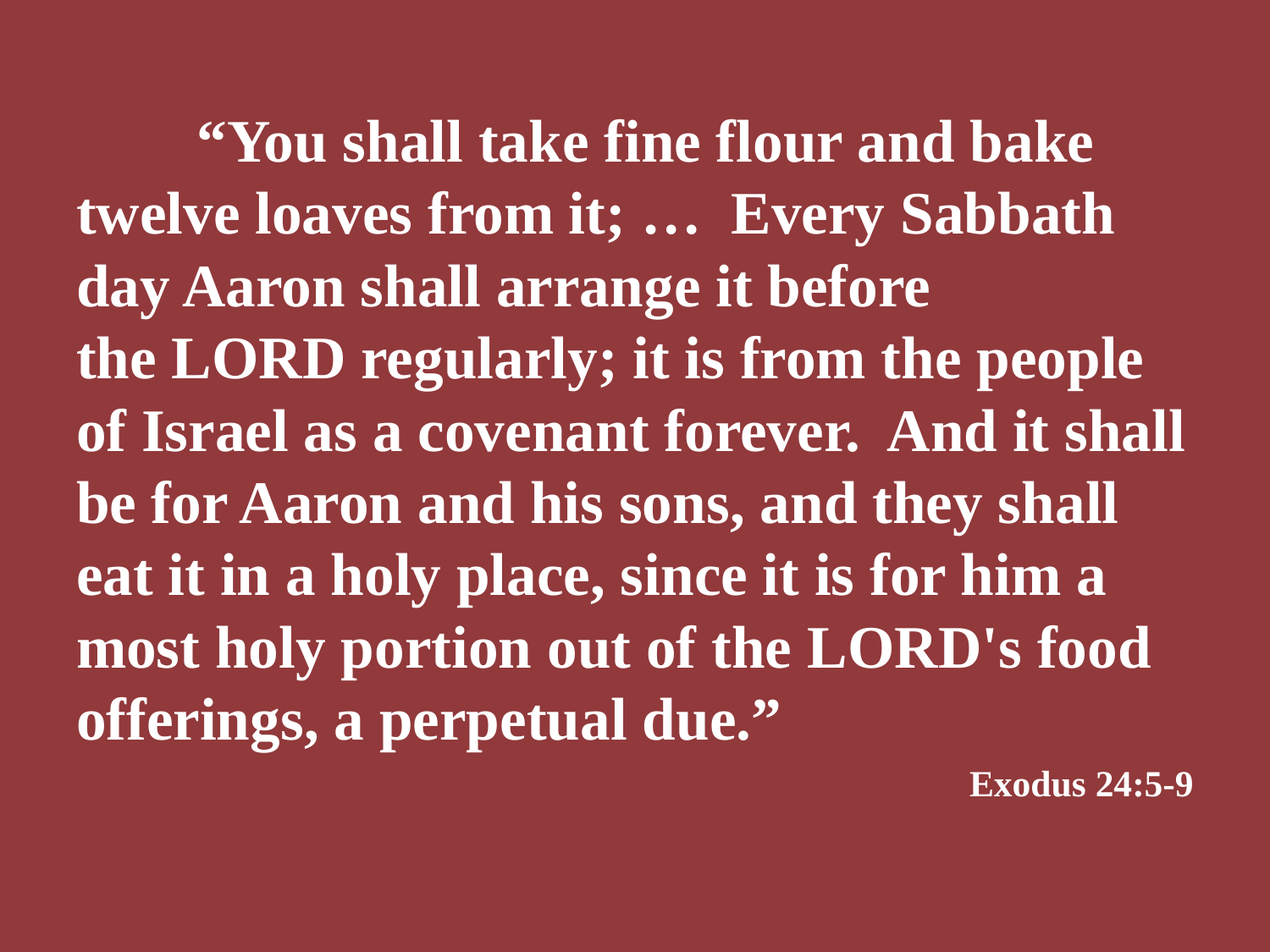

“You shall take fine flour and bake twelve loaves from it; …  Every Sabbath day Aaron shall arrange it before the Lord regularly; it is from the people of Israel as a covenant forever.  And it shall be for Aaron and his sons, and they shall eat it in a holy place, since it is for him a most holy portion out of the Lord's food offerings, a perpetual due.”
Exodus 24:5-9